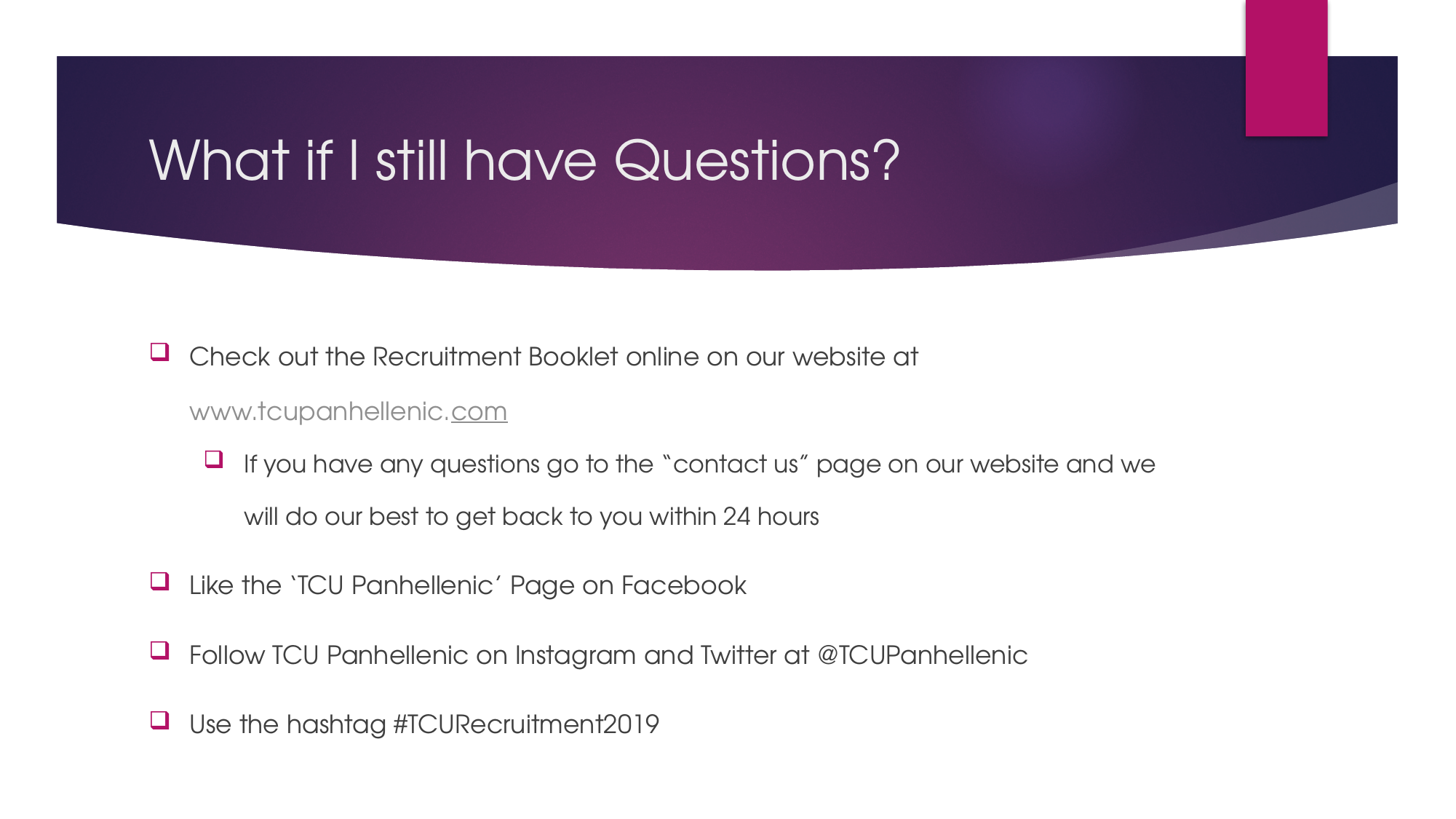

# What if I still have Questions?
Check out the Recruitment Booklet online on our website at www.tcupanhellenic.com
If you have any questions go to the “contact us” page on our website and we will do our best to get back to you within 24 hours
Like the ‘TCU Panhellenic’ Page on Facebook
Follow TCU Panhellenic on Instagram and Twitter at @TCUPanhellenic
Use the hashtag #TCURecruitment2019